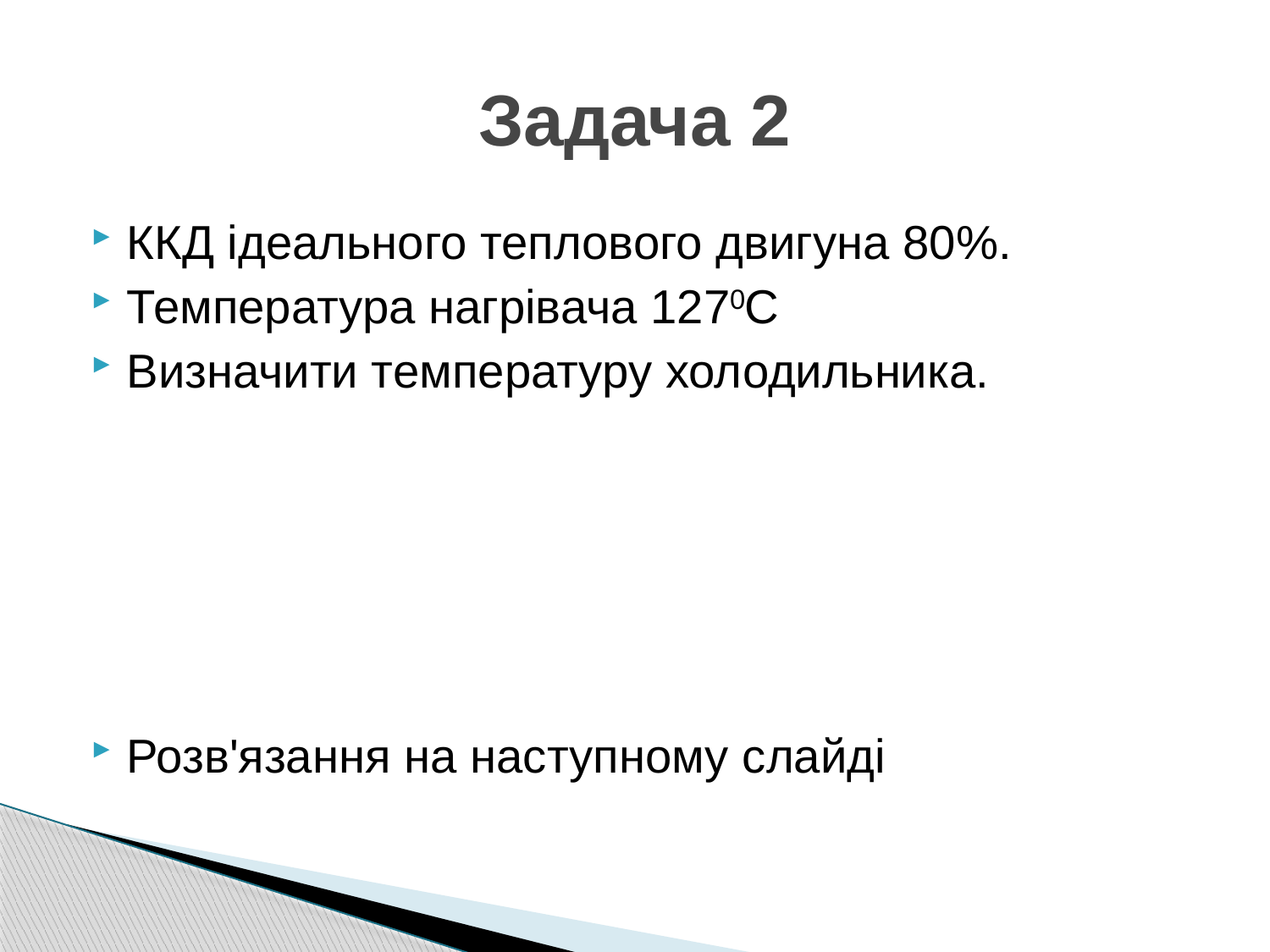

# Задача 2
ККД ідеального теплового двигуна 80%.
Температура нагрівача 1270С
Визначити температуру холодильника.

Розв'язання на наступному слайді